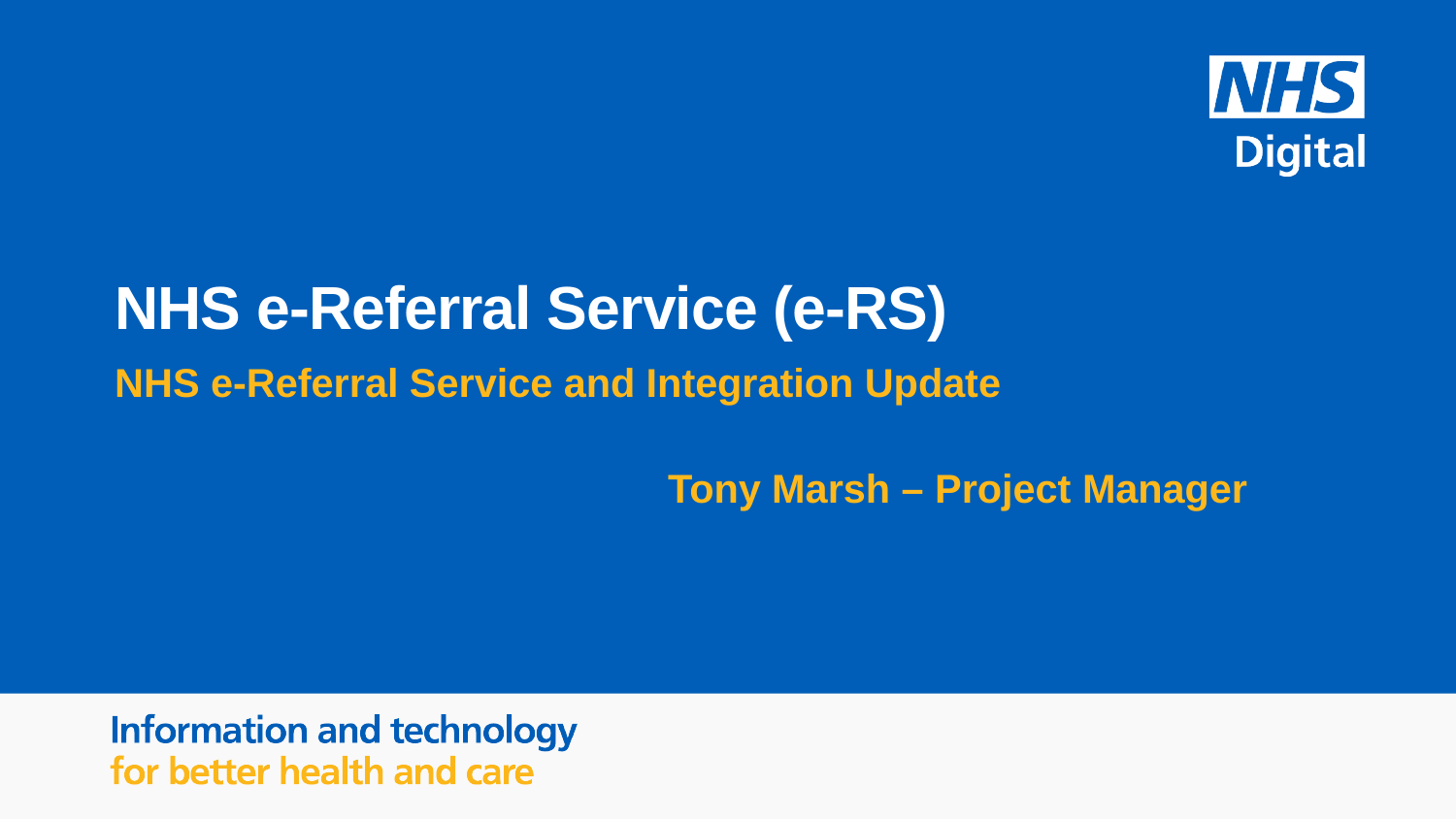

NHS e-Referral Service (e-RS)
NHS e-Referral Service and Integration Update

				Tony Marsh – Project Manager